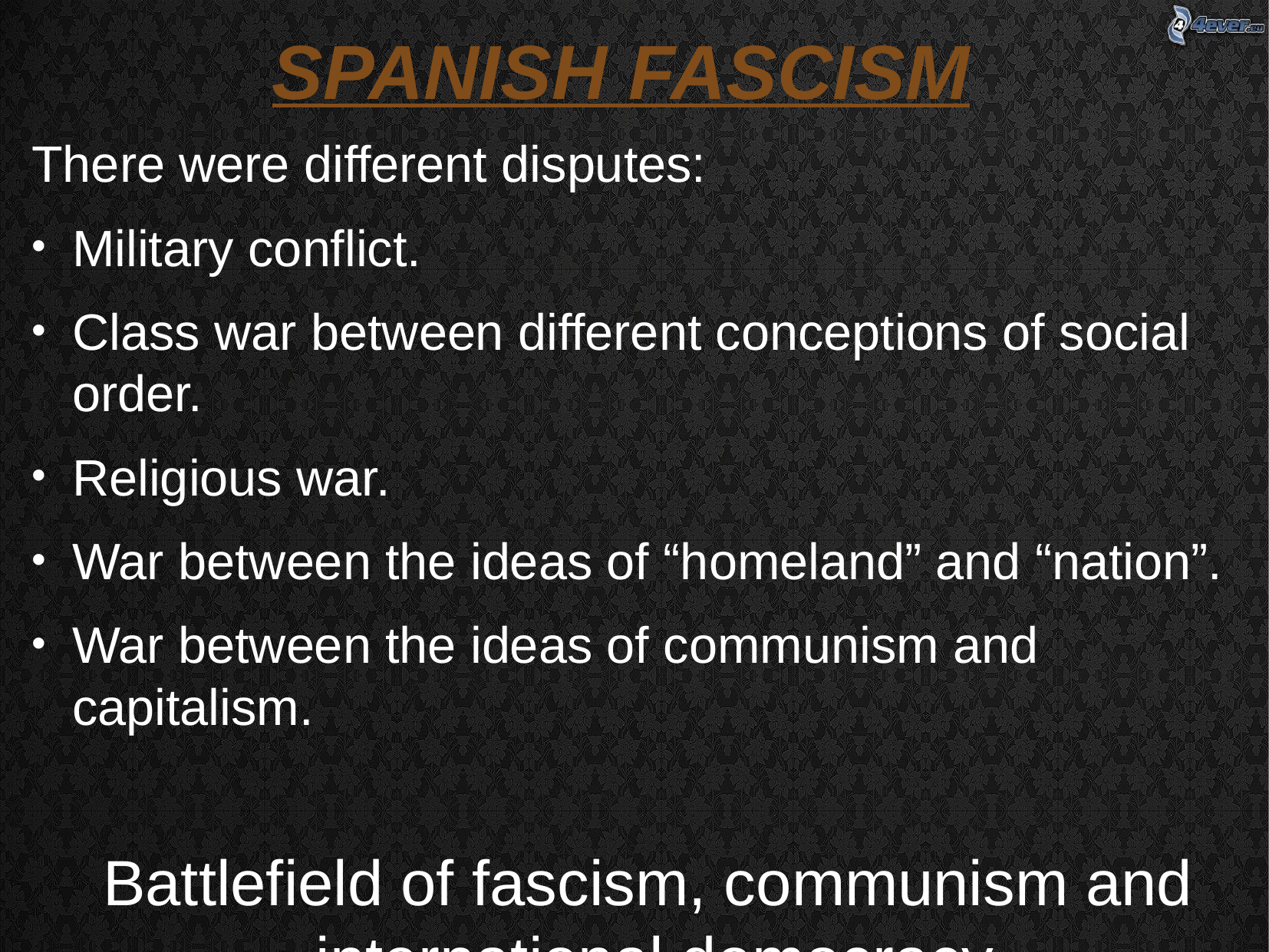

SPANISH FASCISM
There were different disputes:
Military conflict.
Class war between different conceptions of social order.
Religious war.
War between the ideas of “homeland” and “nation”.
War between the ideas of communism and capitalism.

 Battlefield of fascism, communism and international democracy.